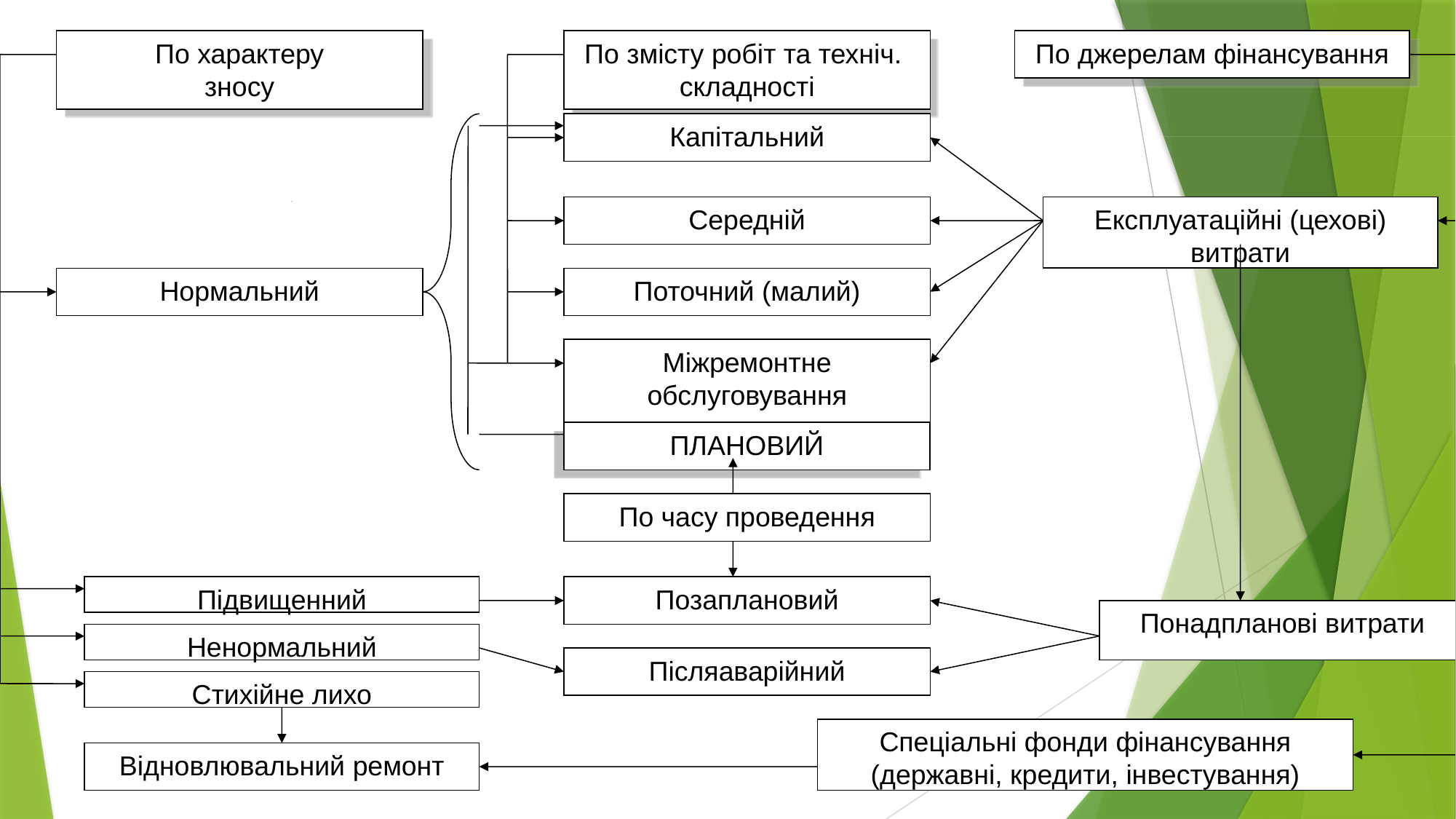

По характеру
зносу
По змісту робіт та техніч.  складності
По джерелам фінансування

Капітальний

Експлуатаційні (цехові) витрати
Середній

Нормальний
Поточний (малий)

Міжремонтне обслуговування

ПЛАНОВИЙ

По часу проведення

Підвищенний
Позаплановий

Понадпланові витрати
Ненормальний

Післяаварійний
Стихійне лихо

Спеціальні фонди фінансування (державні, кредити, інвестування)
Відновлювальний ремонт